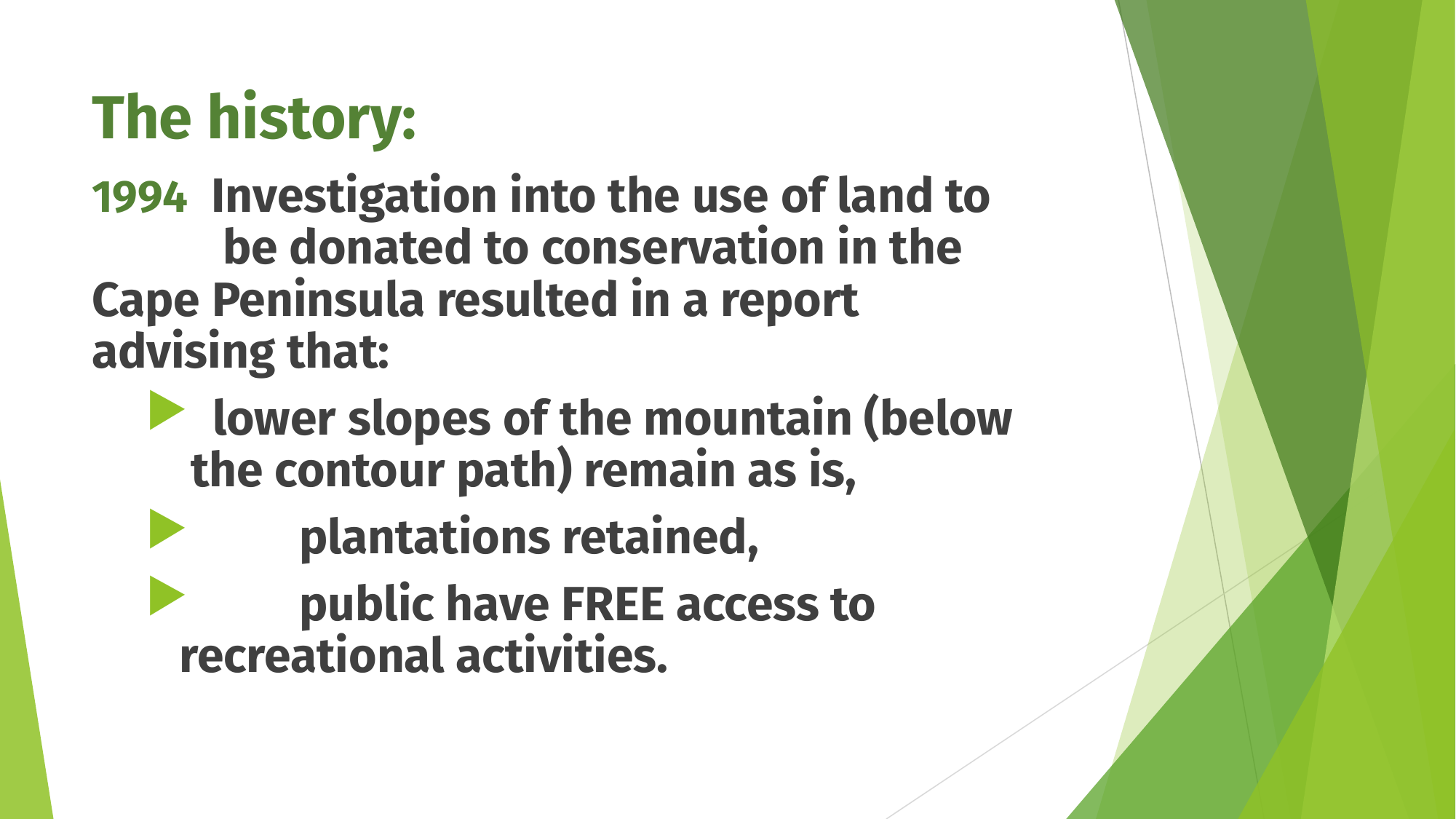

# The history:
1994  Investigation into the use of land to 	 		  be donated to conservation in the 				  Cape Peninsula resulted in a report 			  advising that:
  lower slopes of the mountain (below 	 	 the contour path) remain as is,
	 plantations retained,
	 public have FREE access to 						 recreational activities.